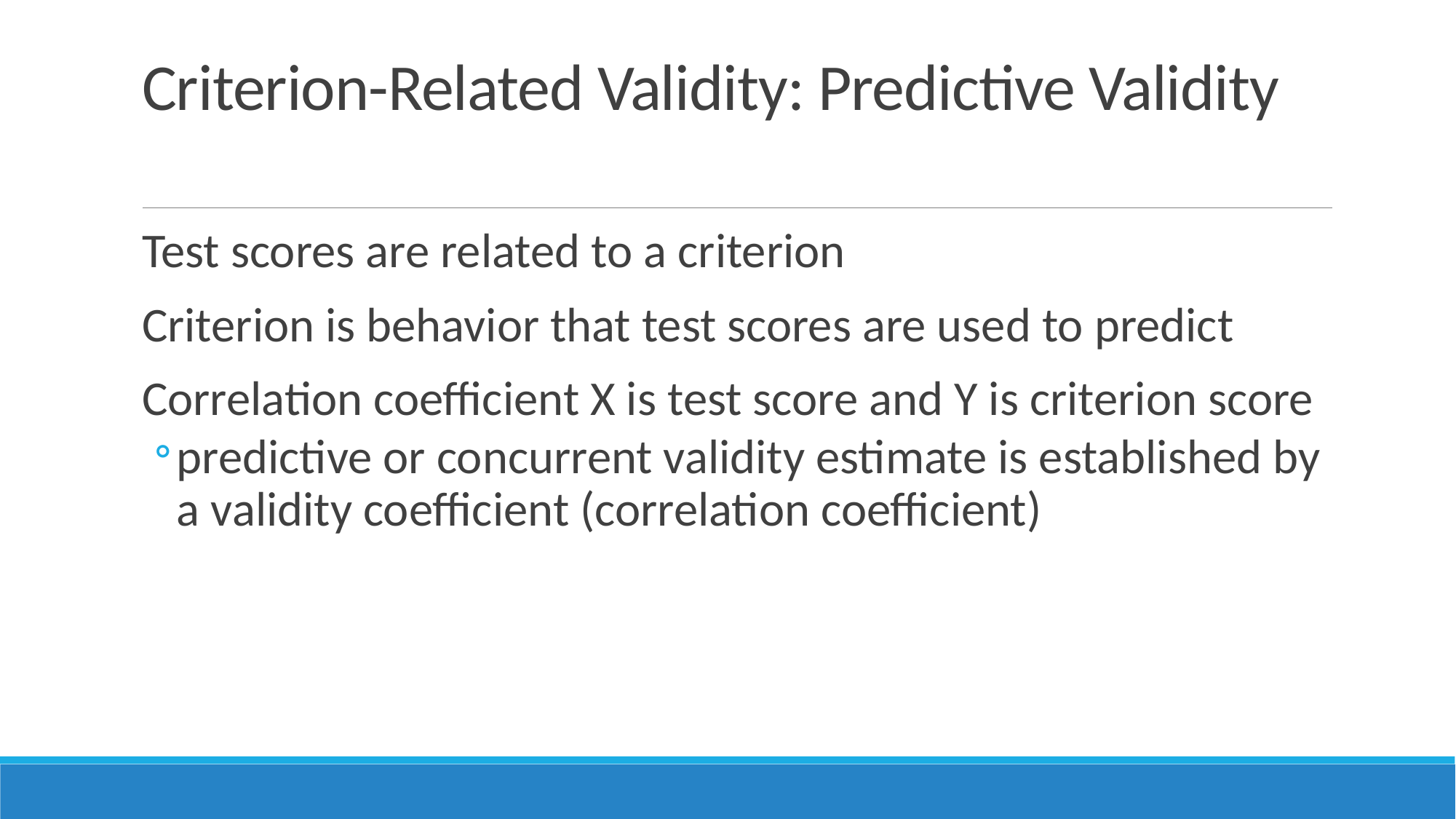

# Criterion-Related Validity: Predictive Validity
Test scores are related to a criterion
Criterion is behavior that test scores are used to predict
Correlation coefficient X is test score and Y is criterion score
predictive or concurrent validity estimate is established by a validity coefficient (correlation coefficient)